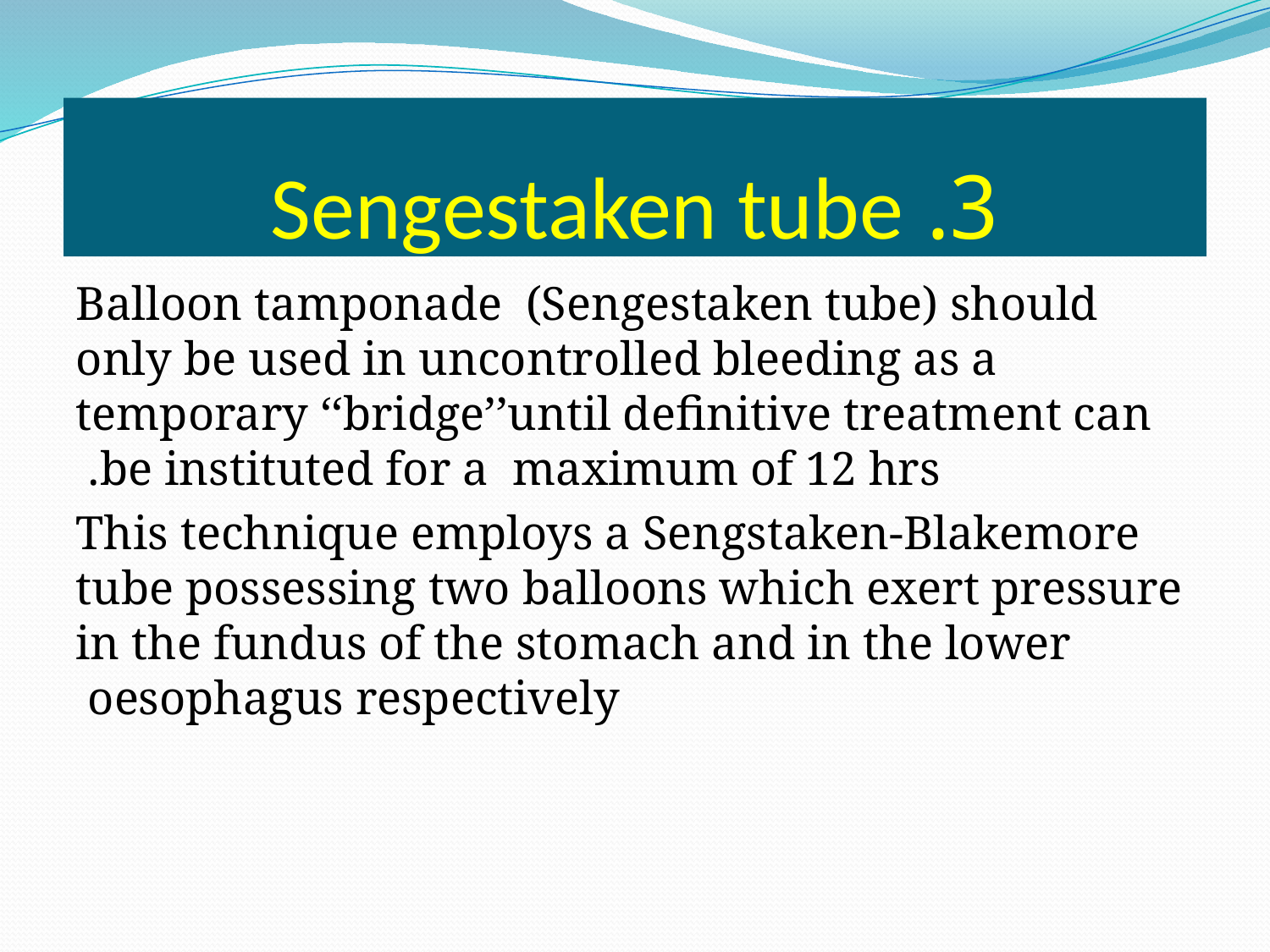

# 3. Sengestaken tube
Balloon tamponade  (Sengestaken tube) should only be used in uncontrolled bleeding as a temporary ‘‘bridge’’until definitive treatment can be instituted for a  maximum of 12 hrs.
This technique employs a Sengstaken-Blakemore tube possessing two balloons which exert pressure in the fundus of the stomach and in the lower oesophagus respectively